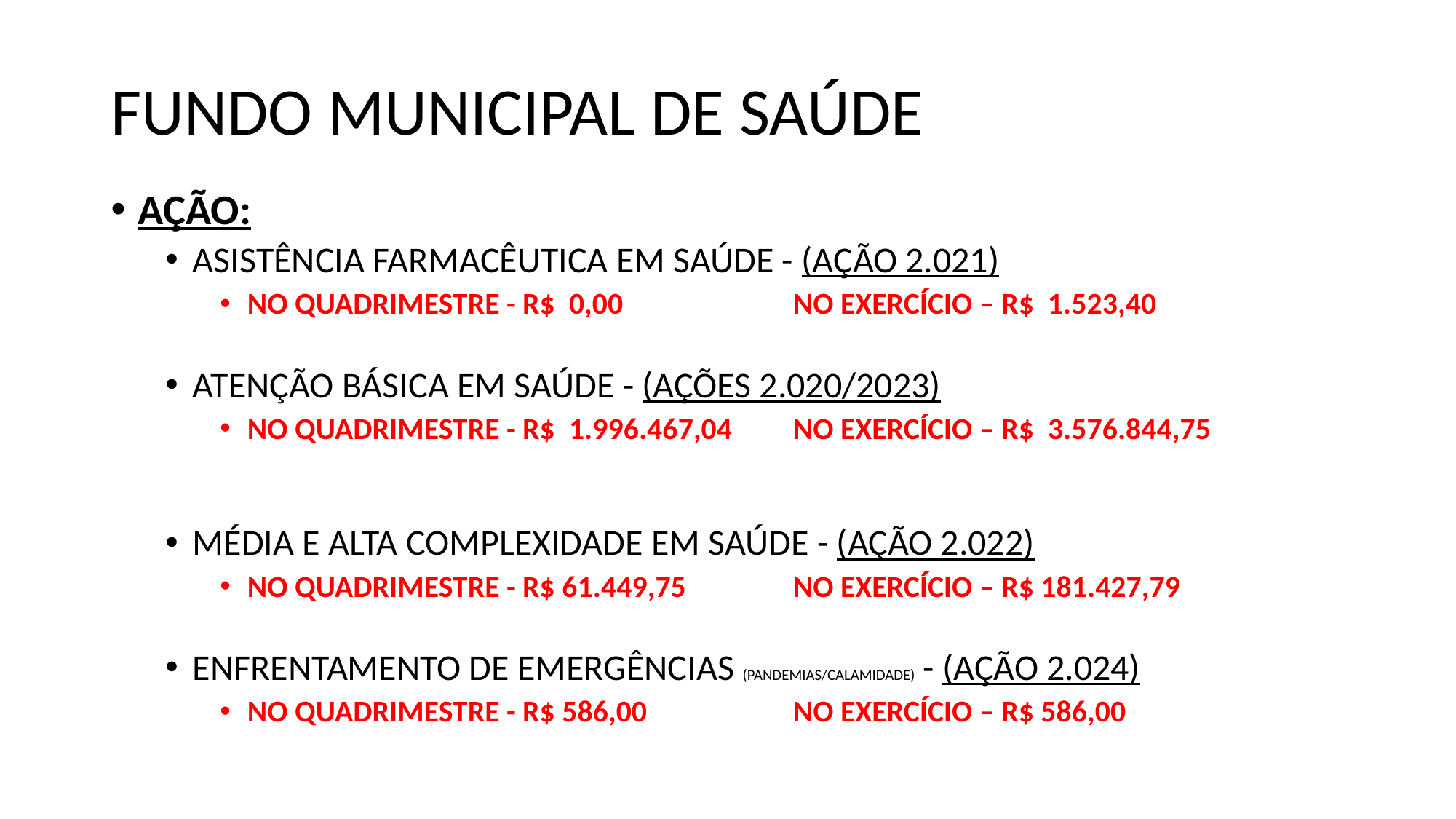

# FUNDO MUNICIPAL DE SAÚDE
AÇÃO:
ASISTÊNCIA FARMACÊUTICA EM SAÚDE - (AÇÃO 2.021)
NO QUADRIMESTRE - R$  0,00          	NO EXERCÍCIO – R$  1.523,40

ATENÇÃO BÁSICA EM SAÚDE - (AÇÕES 2.020/2023)
NO QUADRIMESTRE - R$  1.996.467,04 	NO EXERCÍCIO – R$  3.576.844,75

MÉDIA E ALTA COMPLEXIDADE EM SAÚDE - (AÇÃO 2.022)
NO QUADRIMESTRE - R$ 61.449,75        	NO EXERCÍCIO – R$ 181.427,79

ENFRENTAMENTO DE EMERGÊNCIAS (PANDEMIAS/CALAMIDADE) - (AÇÃO 2.024)
NO QUADRIMESTRE - R$ 586,00          	NO EXERCÍCIO – R$ 586,00